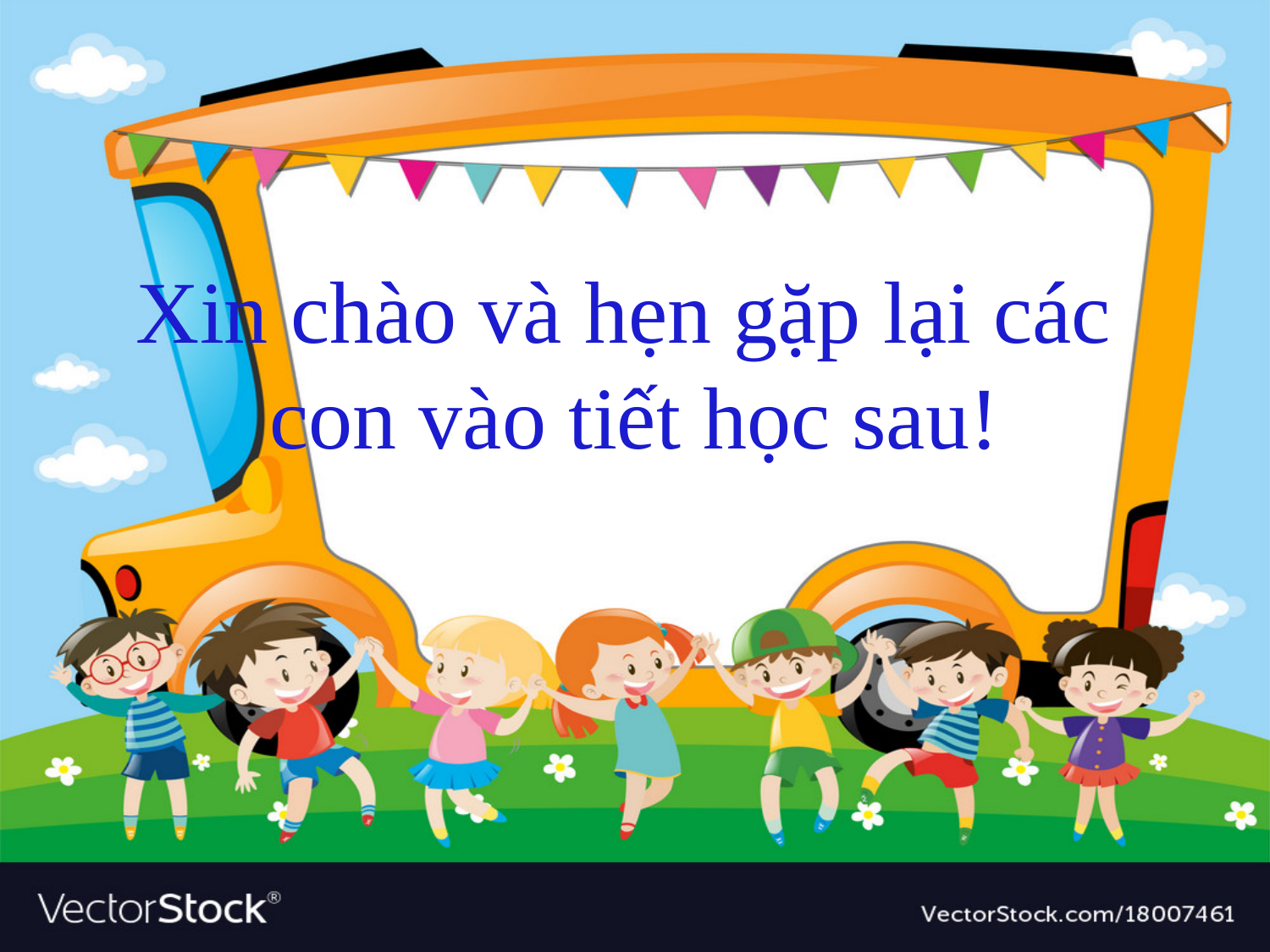

# Xin chào và hẹn gặp lại các  con vào tiết học sau!